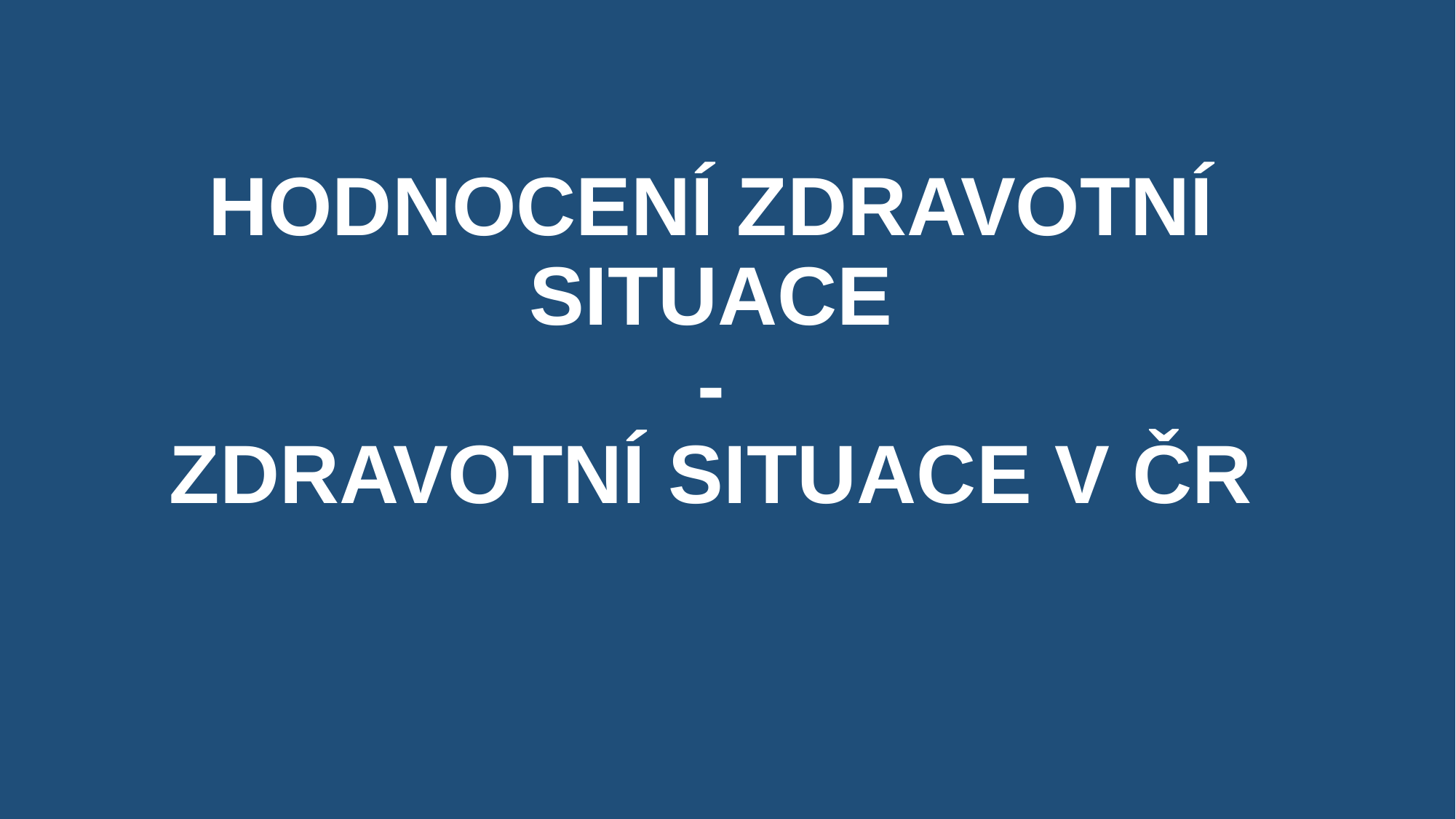

# HODNOCENÍ ZDRAVOTNÍ SITUACE - ZDRAVOTNÍ SITUACE V ČR